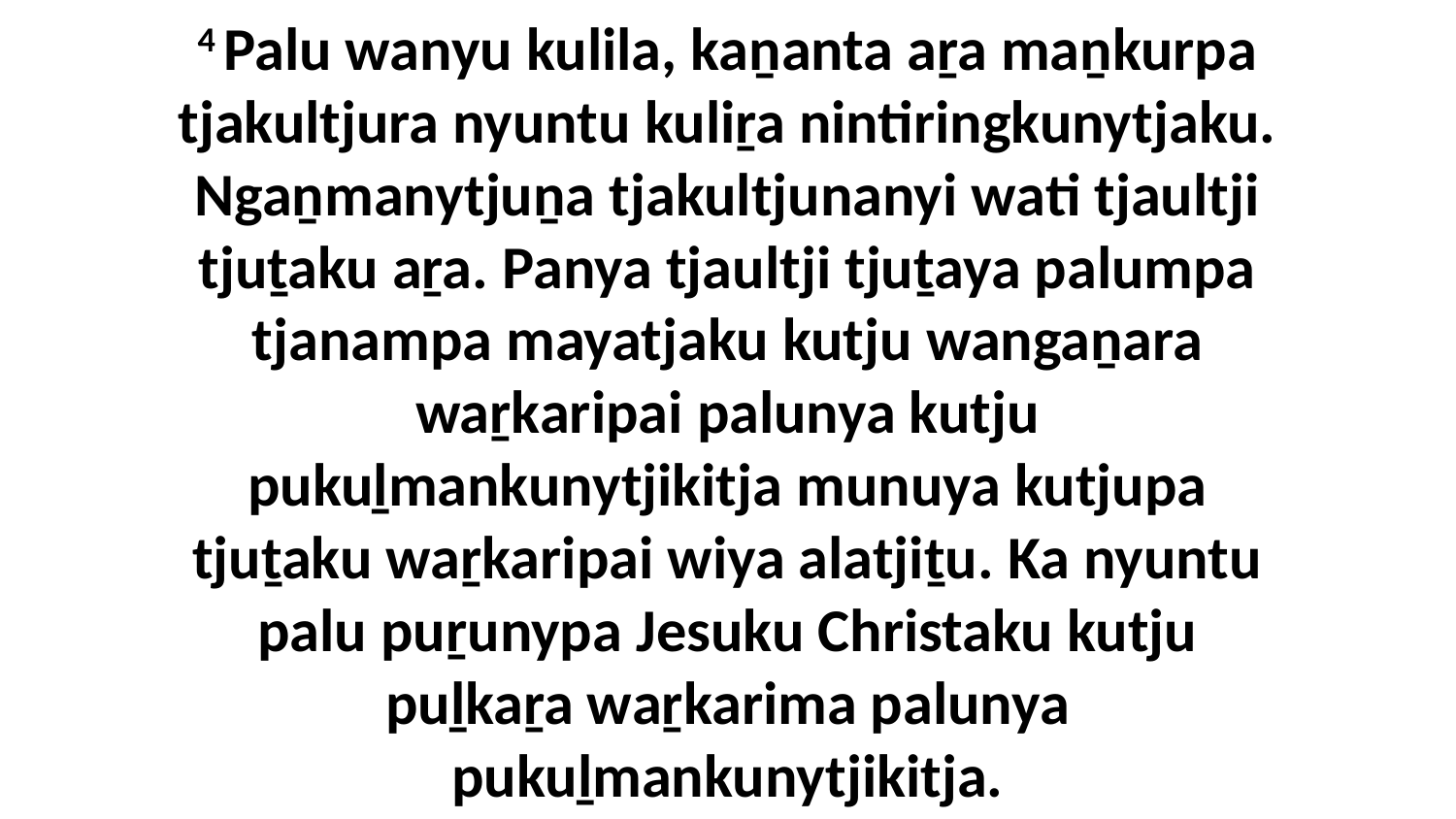

4 Palu wanyu kulila, kaṉanta aṟa maṉkurpa tjakultjura nyuntu kuliṟa nintiringkunytjaku. Ngaṉmanytjuṉa tjakultjunanyi wati tjaultji tjuṯaku aṟa. Panya tjaultji tjuṯaya palumpa tjanampa mayatjaku kutju wangaṉara waṟkaripai palunya kutju pukuḻmankunytjikitja munuya kutjupa tjuṯaku waṟkaripai wiya alatjiṯu. Ka nyuntu palu puṟunypa Jesuku Christaku kutju puḻkaṟa waṟkarima palunya pukuḻmankunytjikitja.